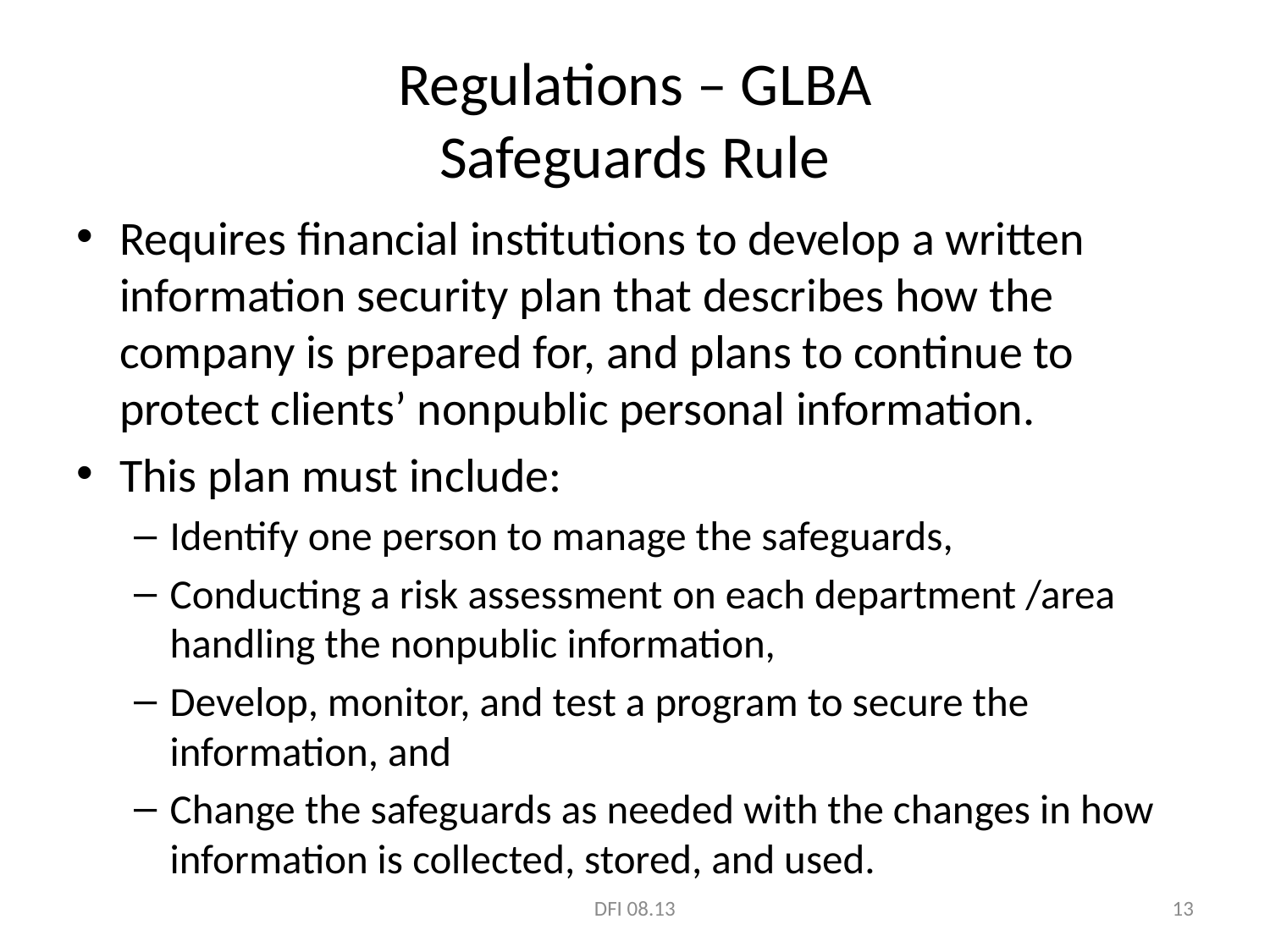

# Regulations – GLBA Safeguards Rule
Requires financial institutions to develop a written information security plan that describes how the company is prepared for, and plans to continue to protect clients’ nonpublic personal information.
This plan must include:
Identify one person to manage the safeguards,
Conducting a risk assessment on each department /area handling the nonpublic information,
Develop, monitor, and test a program to secure the information, and
Change the safeguards as needed with the changes in how information is collected, stored, and used.
DFI 08.13
13